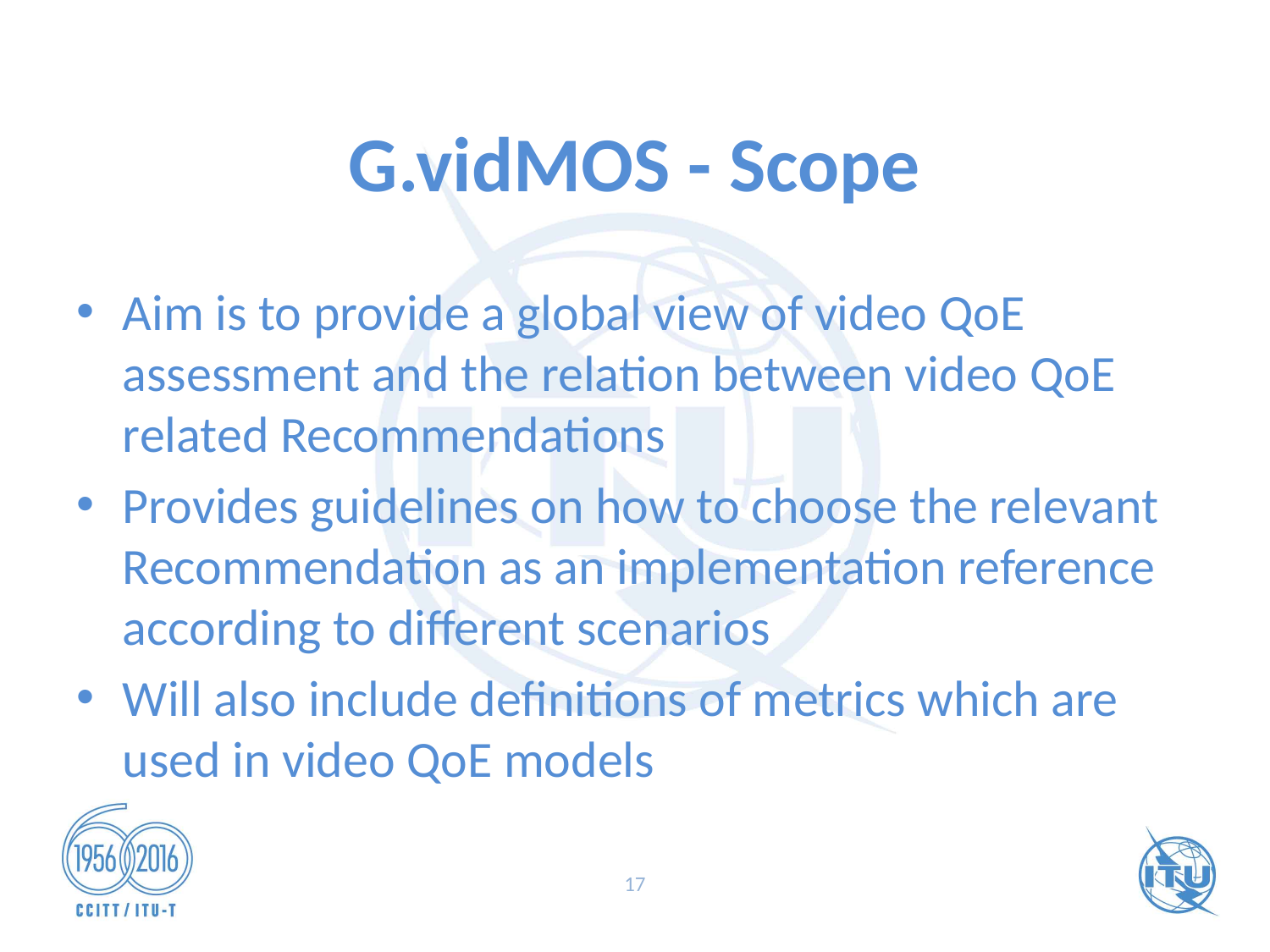

# G.vidMOS - Scope
Aim is to provide a global view of video QoE assessment and the relation between video QoE related Recommendations
Provides guidelines on how to choose the relevant Recommendation as an implementation reference according to different scenarios
Will also include definitions of metrics which are used in video QoE models

17